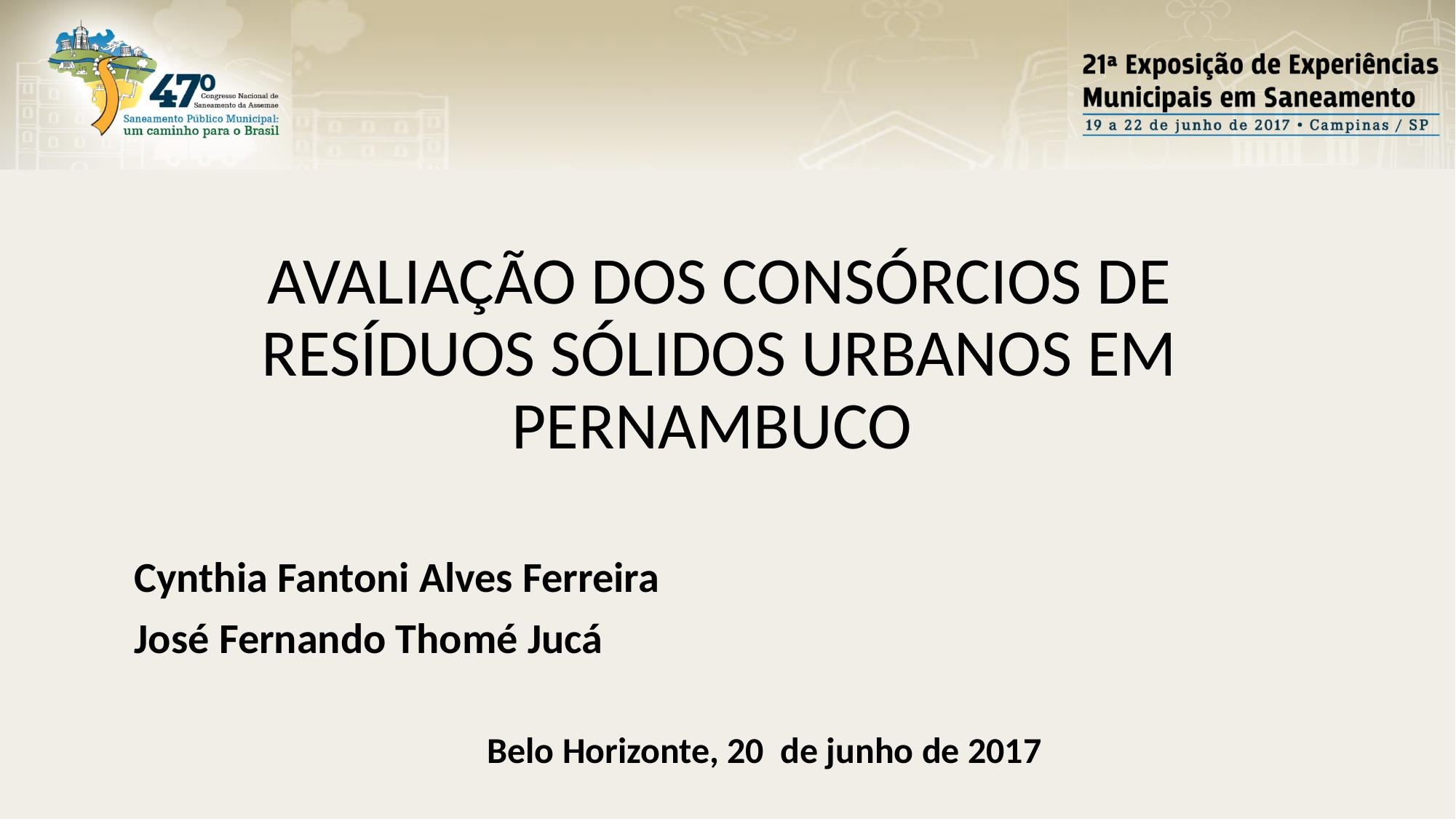

AVALIAÇÃO DOS CONSÓRCIOS DE RESÍDUOS SÓLIDOS URBANOS EM PERNAMBUCO
Cynthia Fantoni Alves Ferreira
José Fernando Thomé Jucá
Belo Horizonte, 20  de junho de 2017